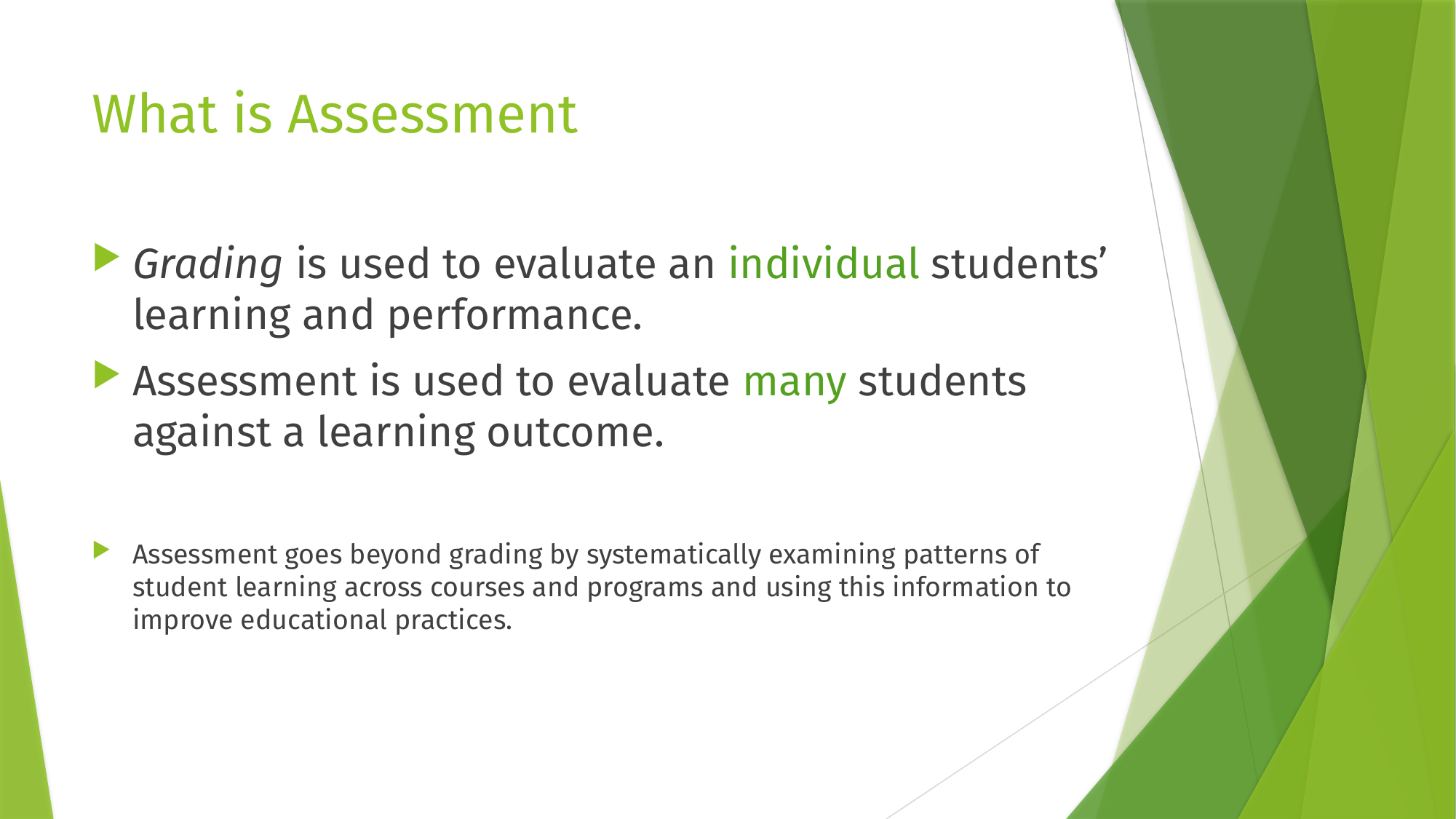

# What is Assessment
Grading is used to evaluate an individual students’ learning and performance.
Assessment is used to evaluate many students against a learning outcome.

Assessment goes beyond grading by systematically examining patterns of student learning across courses and programs and using this information to improve educational practices.